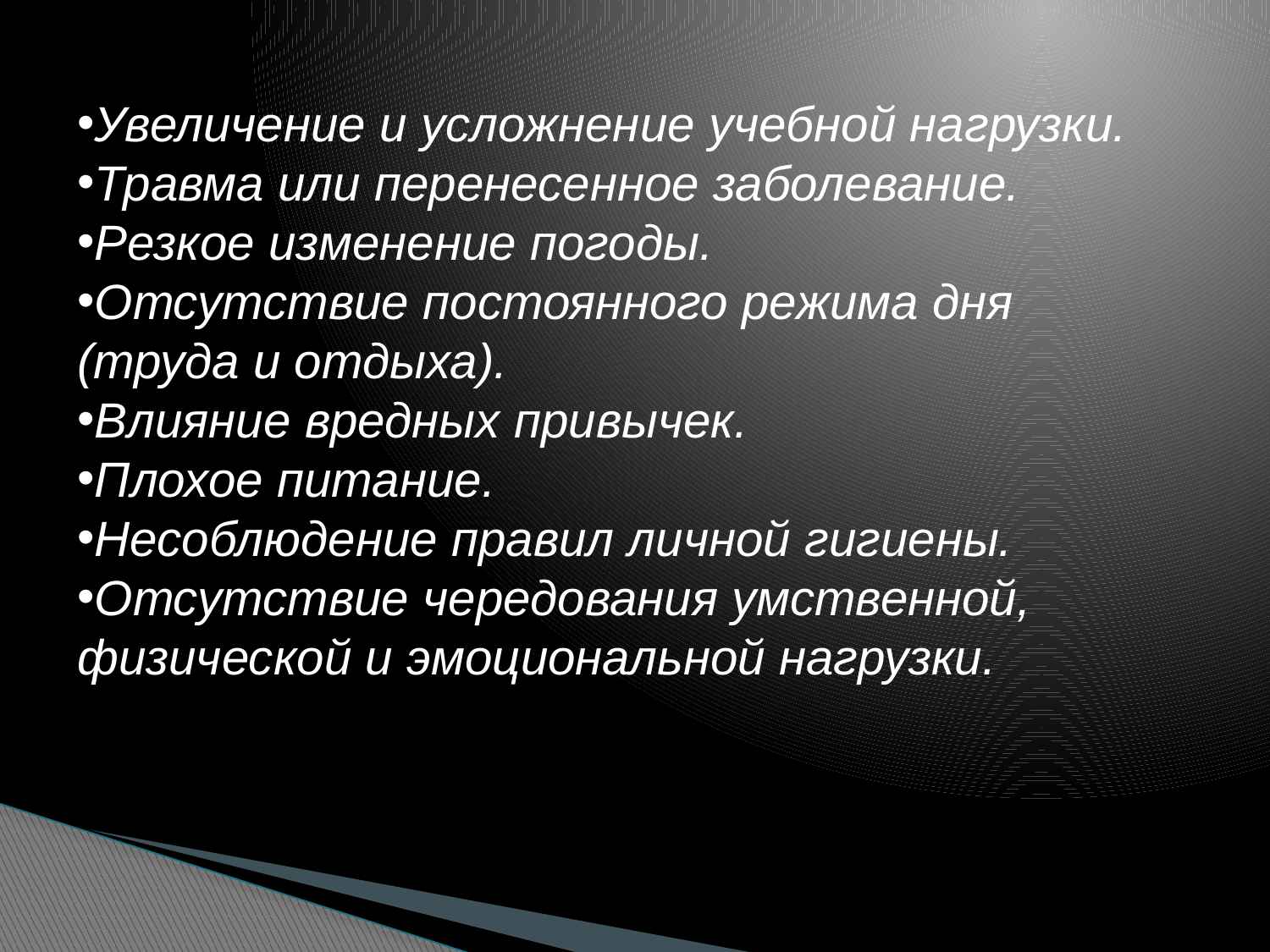

Увеличение и усложнение учебной нагрузки.
Травма или перенесенное заболевание.
Резкое изменение погоды.
Отсутствие постоянного режима дня (труда и отдыха).
Влияние вредных привычек.
Плохое питание.
Несоблюдение правил личной гигиены.
Отсутствие чередования умственной, физической и эмоциональной нагрузки.